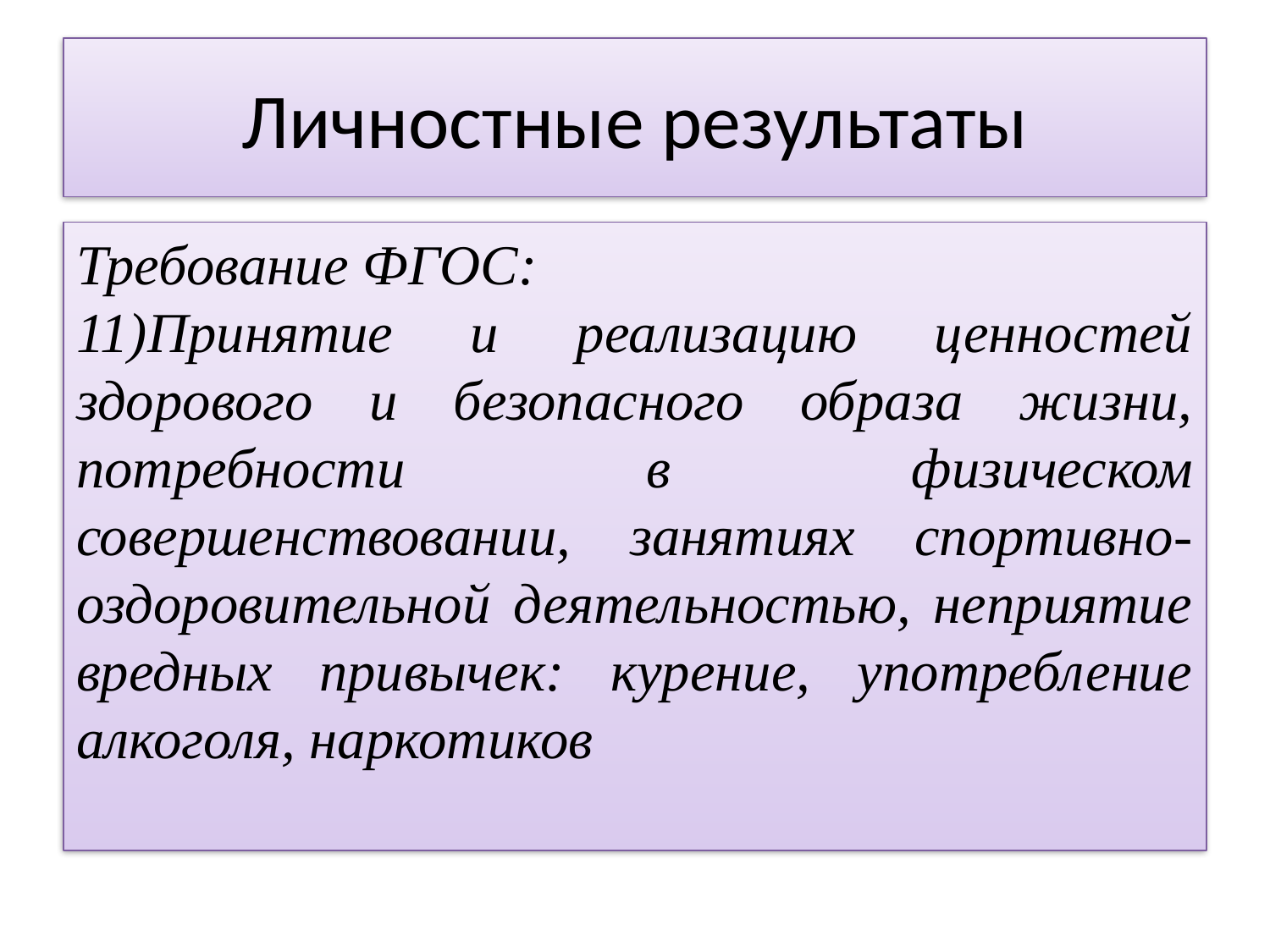

# Личностные результаты
Требование ФГОС:
11)Принятие и реализацию ценностей здорового и безопасного образа жизни, потребности в физическом совершенствовании, занятиях спортивно-оздоровительной деятельностью, неприятие вредных привычек: курение, употребление алкоголя, наркотиков